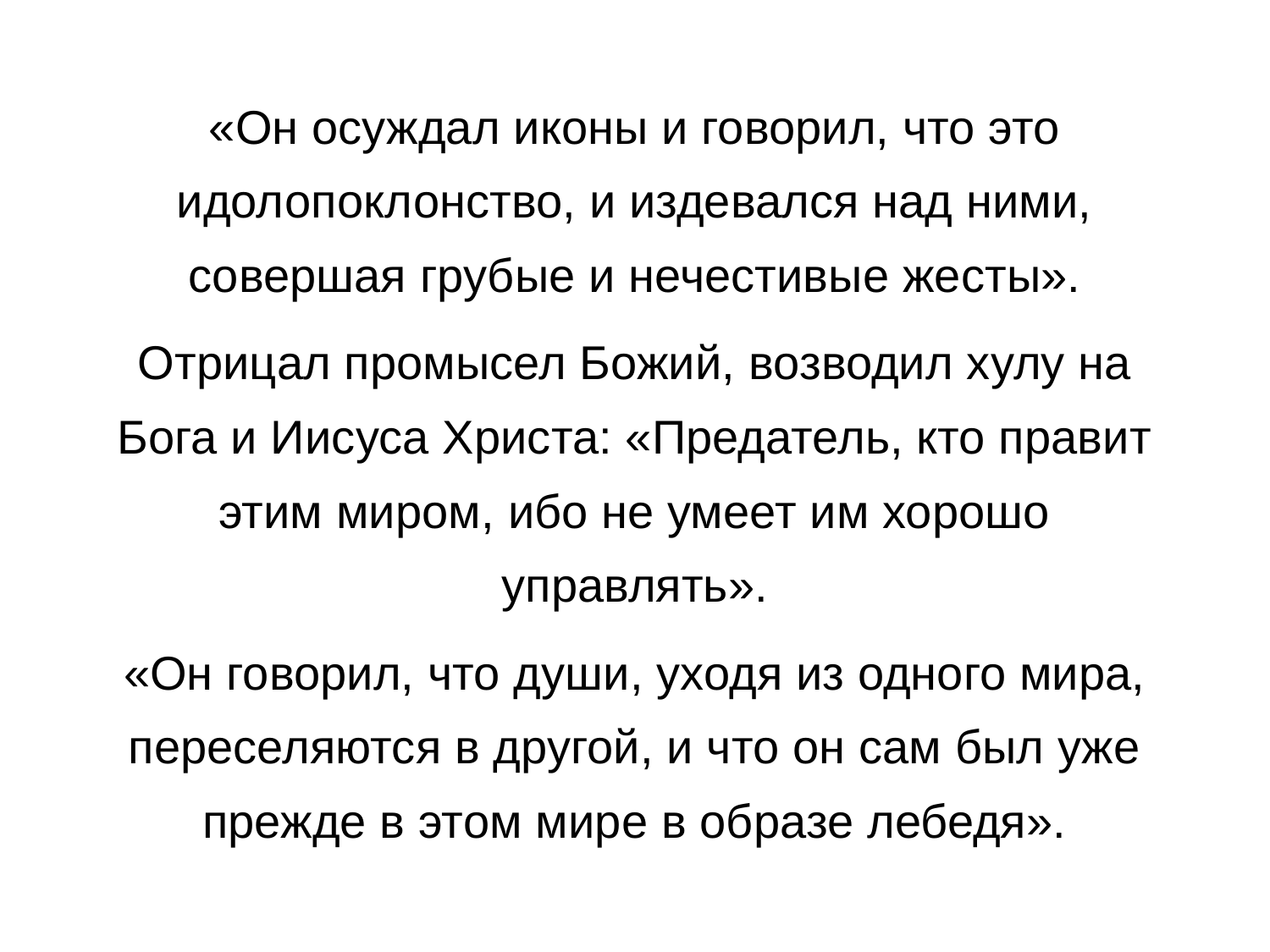

«Он осуждал иконы и говорил, что это идолопоклонство, и издевался над ними, совершая грубые и нечестивые жесты».
Отрицал промысел Божий, возводил хулу на Бога и Иисуса Христа: «Предатель, кто правит этим миром, ибо не умеет им хорошо управлять».
«Он говорил, что души, уходя из одного мира, переселяются в другой, и что он сам был уже прежде в этом мире в образе лебедя».